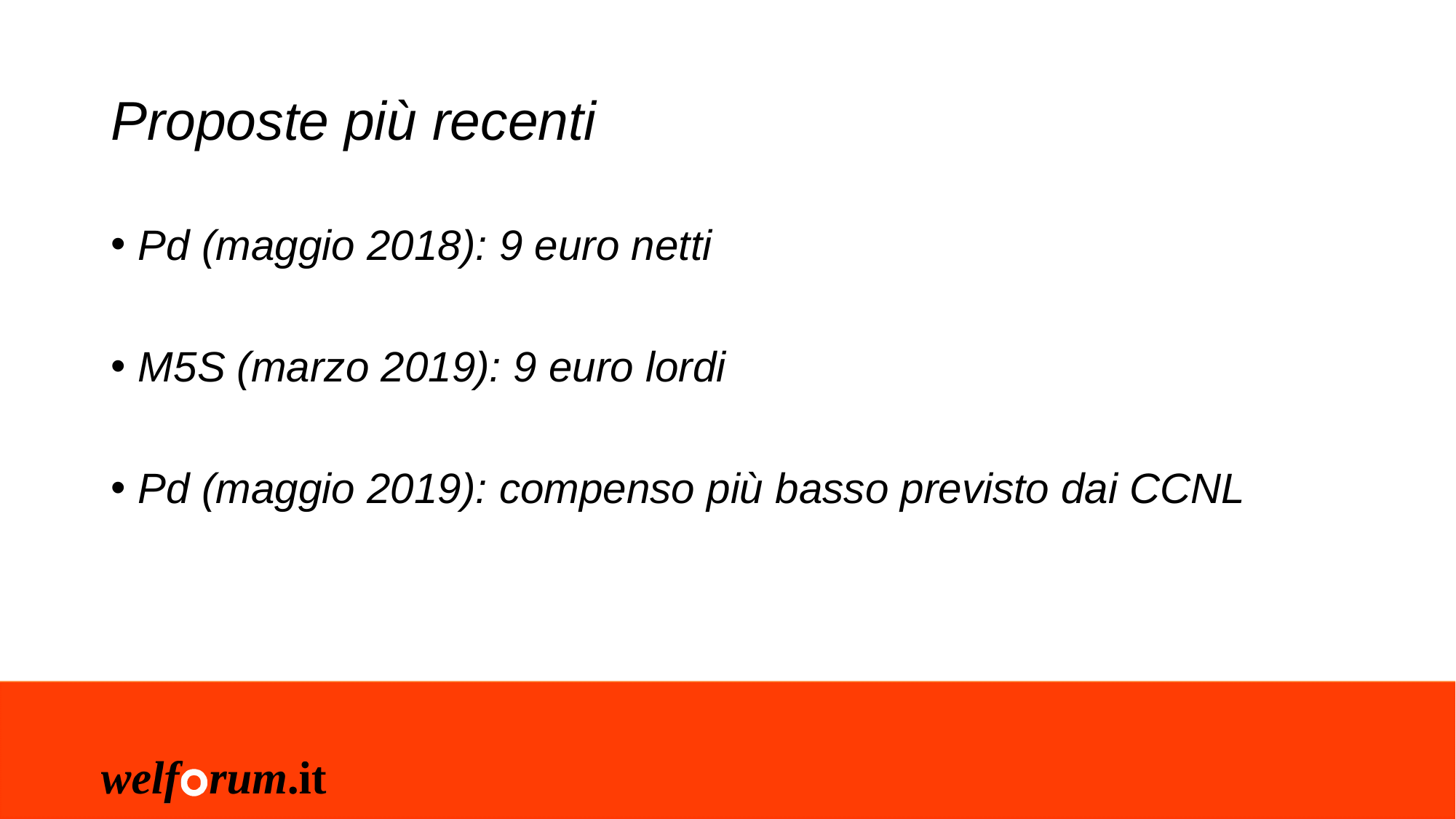

# Proposte più recenti
Pd (maggio 2018): 9 euro netti

M5S (marzo 2019): 9 euro lordi

Pd (maggio 2019): compenso più basso previsto dai CCNL